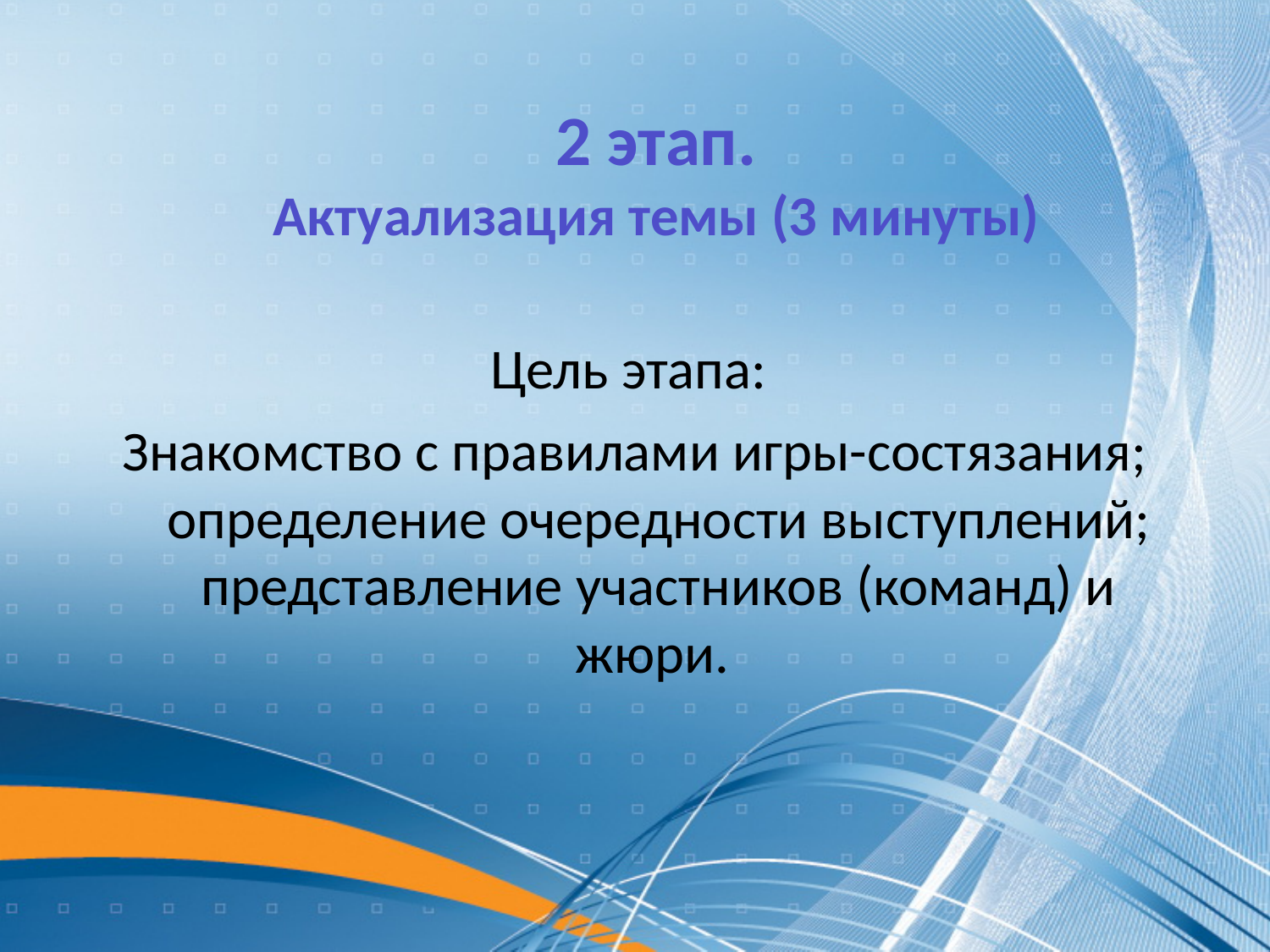

2 этап.
Актуализация темы (3 минуты)
Цель этапа:
Знакомство с правилами игры-состязания; определение очередности выступлений; представление участников (команд) и жюри.